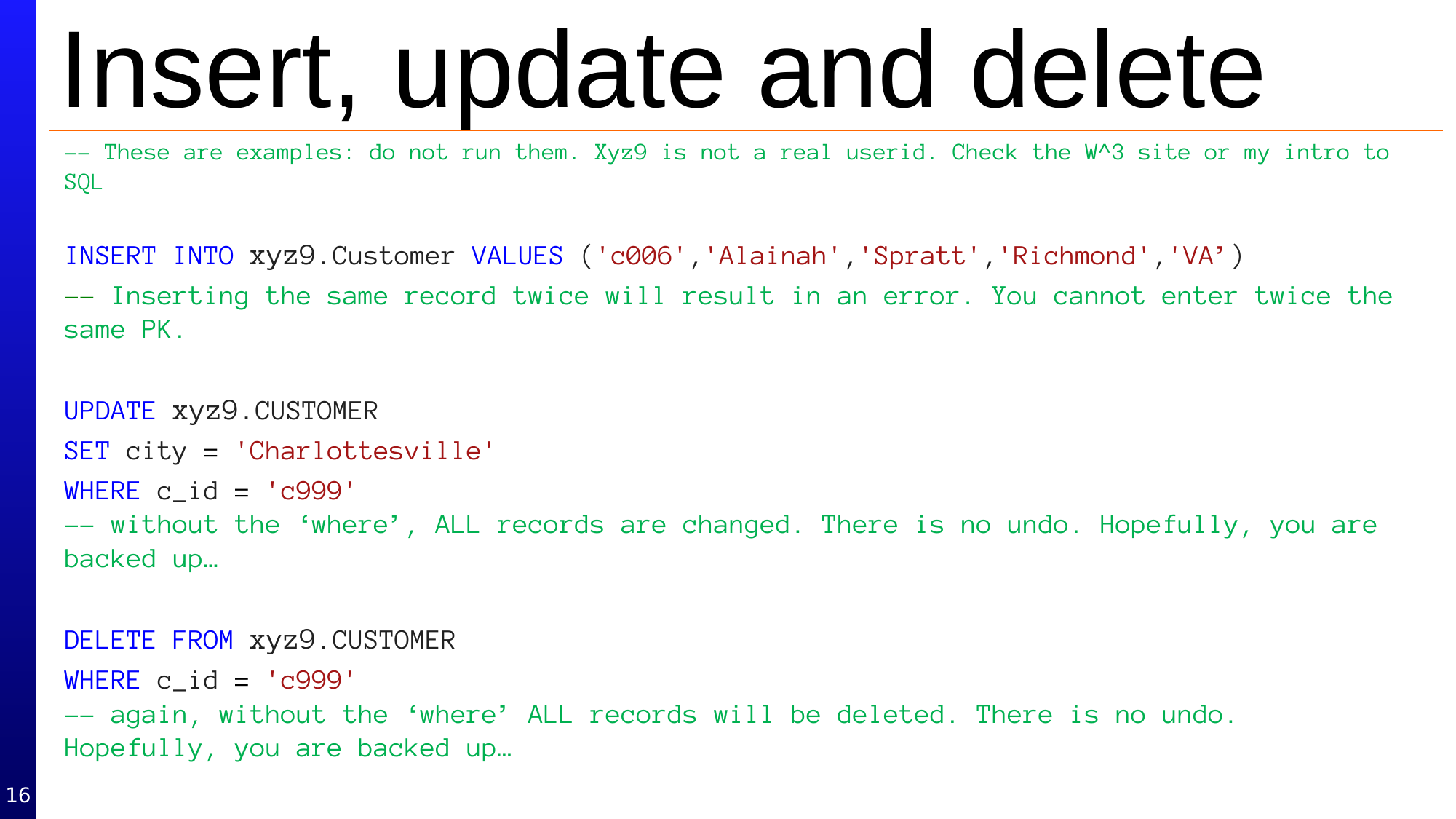

# Insert, update and delete
-- These are examples: do not run them. Xyz9 is not a real userid. Check the W^3 site or my intro to SQL

INSERT INTO xyz9.Customer VALUES ('c006','Alainah','Spratt','Richmond','VA’)
-- Inserting the same record twice will result in an error. You cannot enter twice the same PK.

update xyz9.CUSTOMER
set city = 'Charlottesville'
where c_id = 'c999'
-- without the ‘where’, ALL records are changed. There is no undo. Hopefully, you are backed up…

Delete from xyz9.CUSTOMER
where c_id = 'c999'
-- again, without the ‘where’ ALL records will be deleted. There is no undo. Hopefully, you are backed up…

16